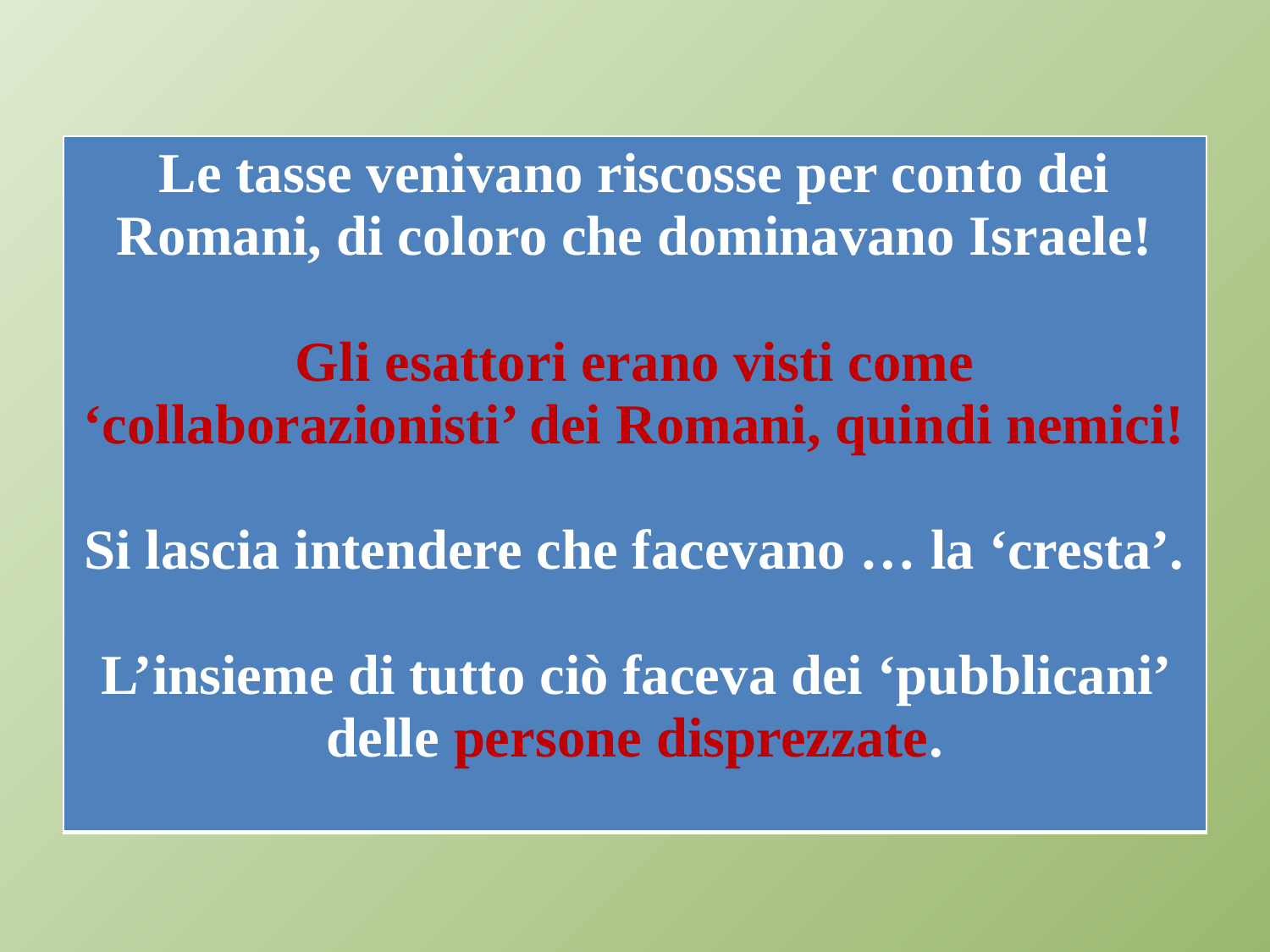

| Le tasse venivano riscosse per conto dei Romani, di coloro che dominavano Israele! Gli esattori erano visti come ‘collaborazionisti’ dei Romani, quindi nemici! Si lascia intendere che facevano … la ‘cresta’. L’insieme di tutto ciò faceva dei ‘pubblicani’ delle persone disprezzate. |
| --- |